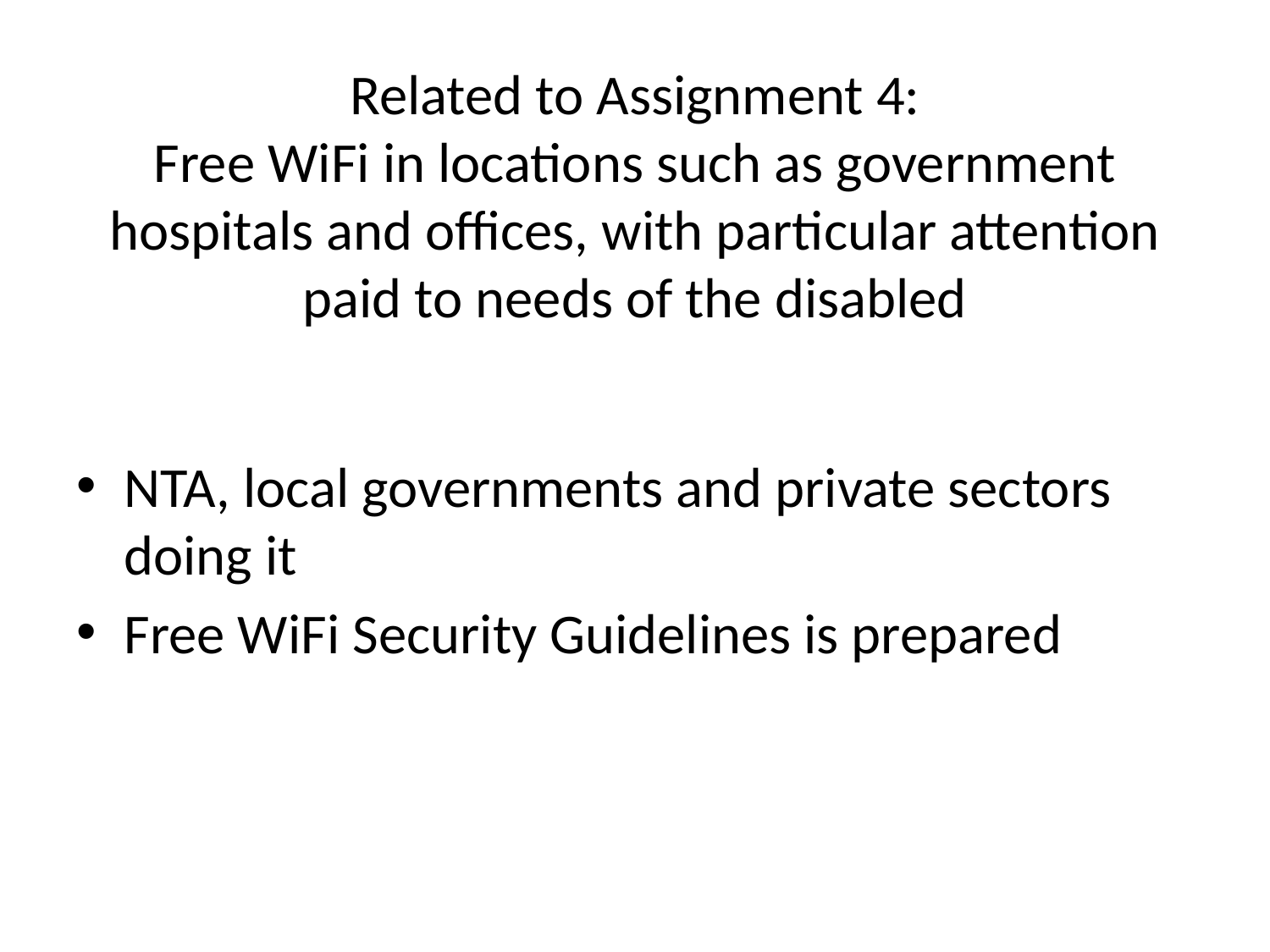

# Related to Assignment 4: Free WiFi in locations such as government hospitals and offices, with particular attention paid to needs of the disabled
NTA, local governments and private sectors doing it
Free WiFi Security Guidelines is prepared